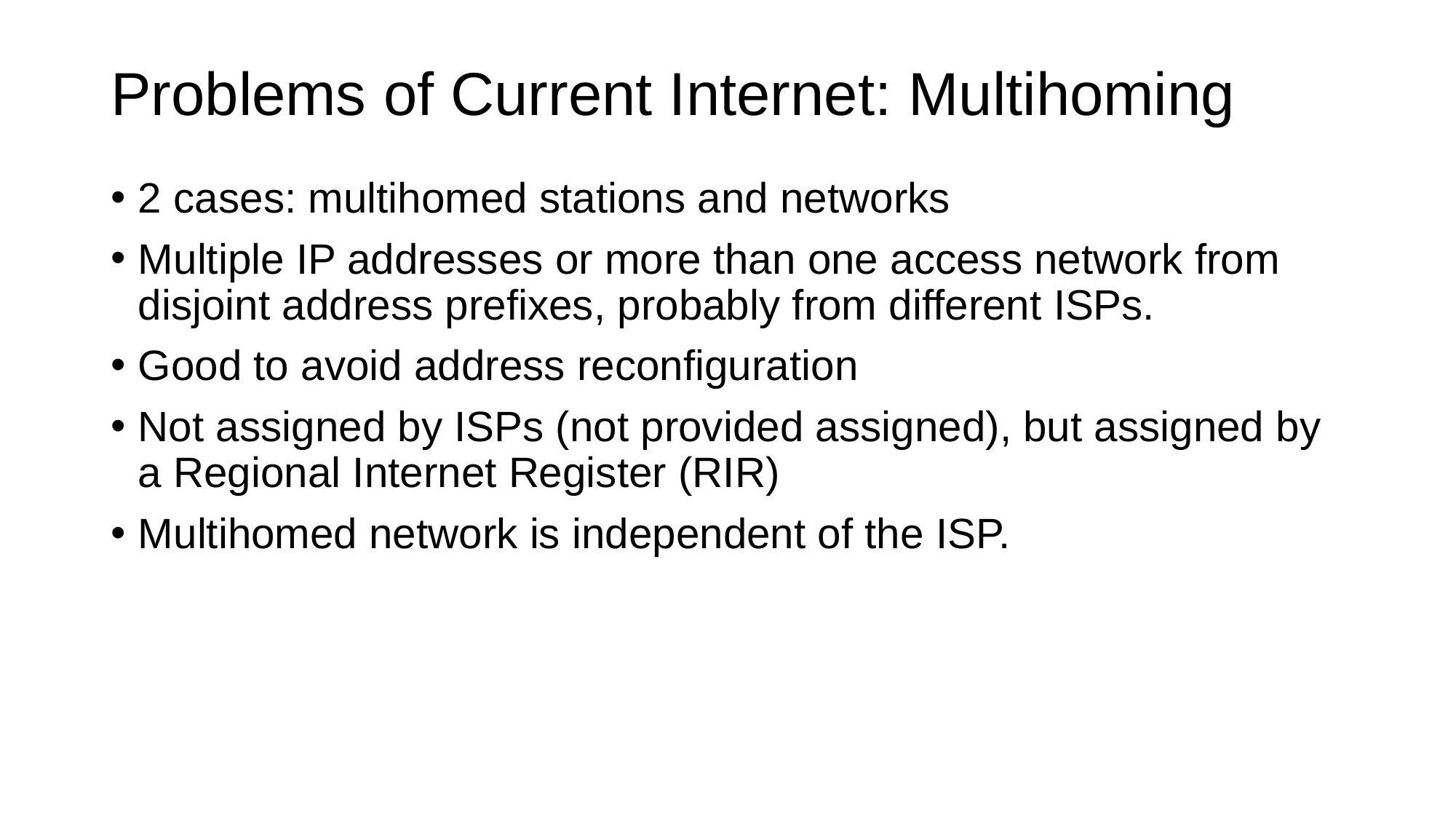

# Problems of Current Internet: Multihoming
2 cases: multihomed stations and networks
Multiple IP addresses or more than one access network from disjoint address prefixes, probably from different ISPs.
Good to avoid address reconfiguration
Not assigned by ISPs (not provided assigned), but assigned by a Regional Internet Register (RIR)
Multihomed network is independent of the ISP.